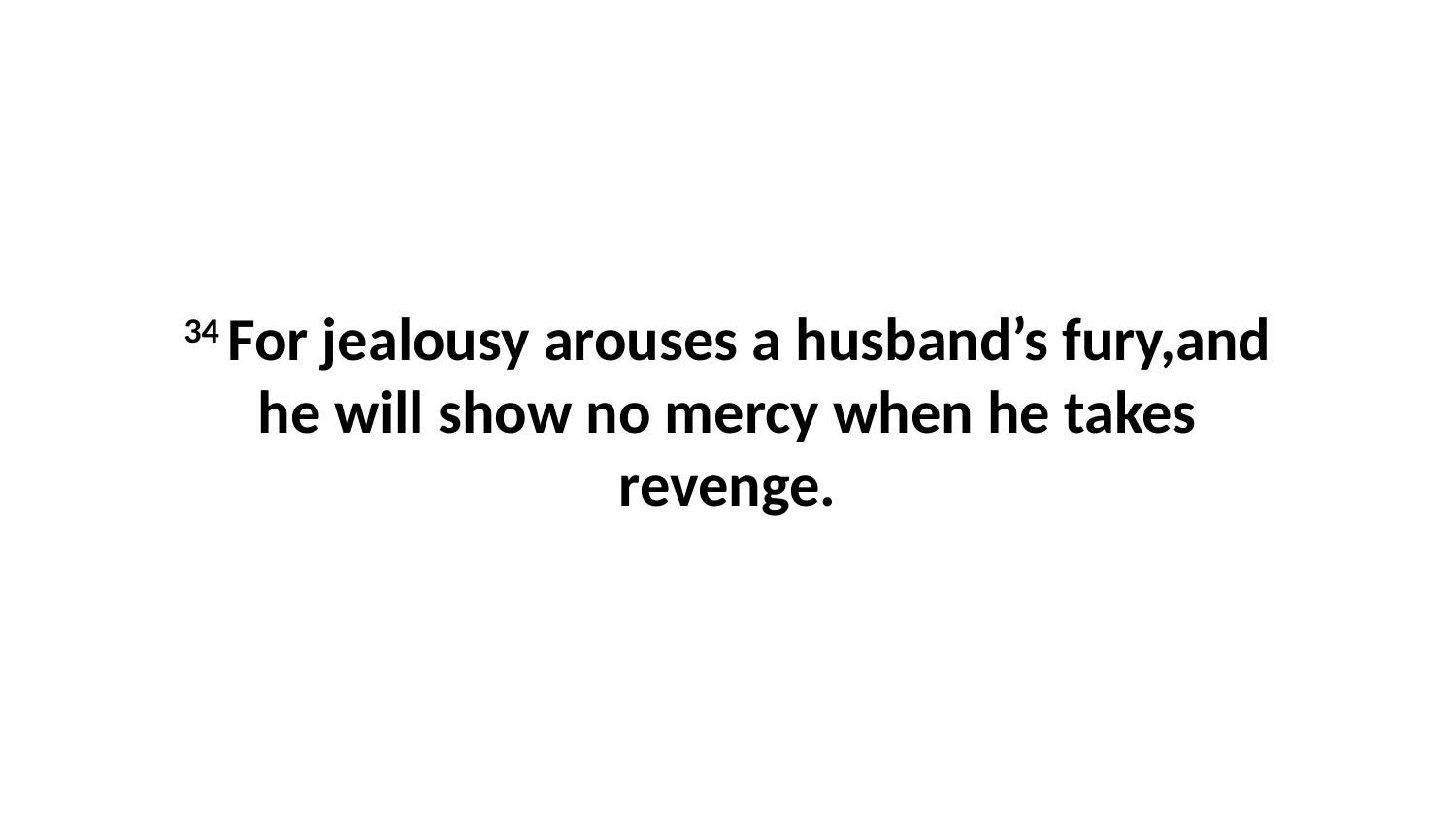

34 For jealousy arouses a husband’s fury,and he will show no mercy when he takes revenge.